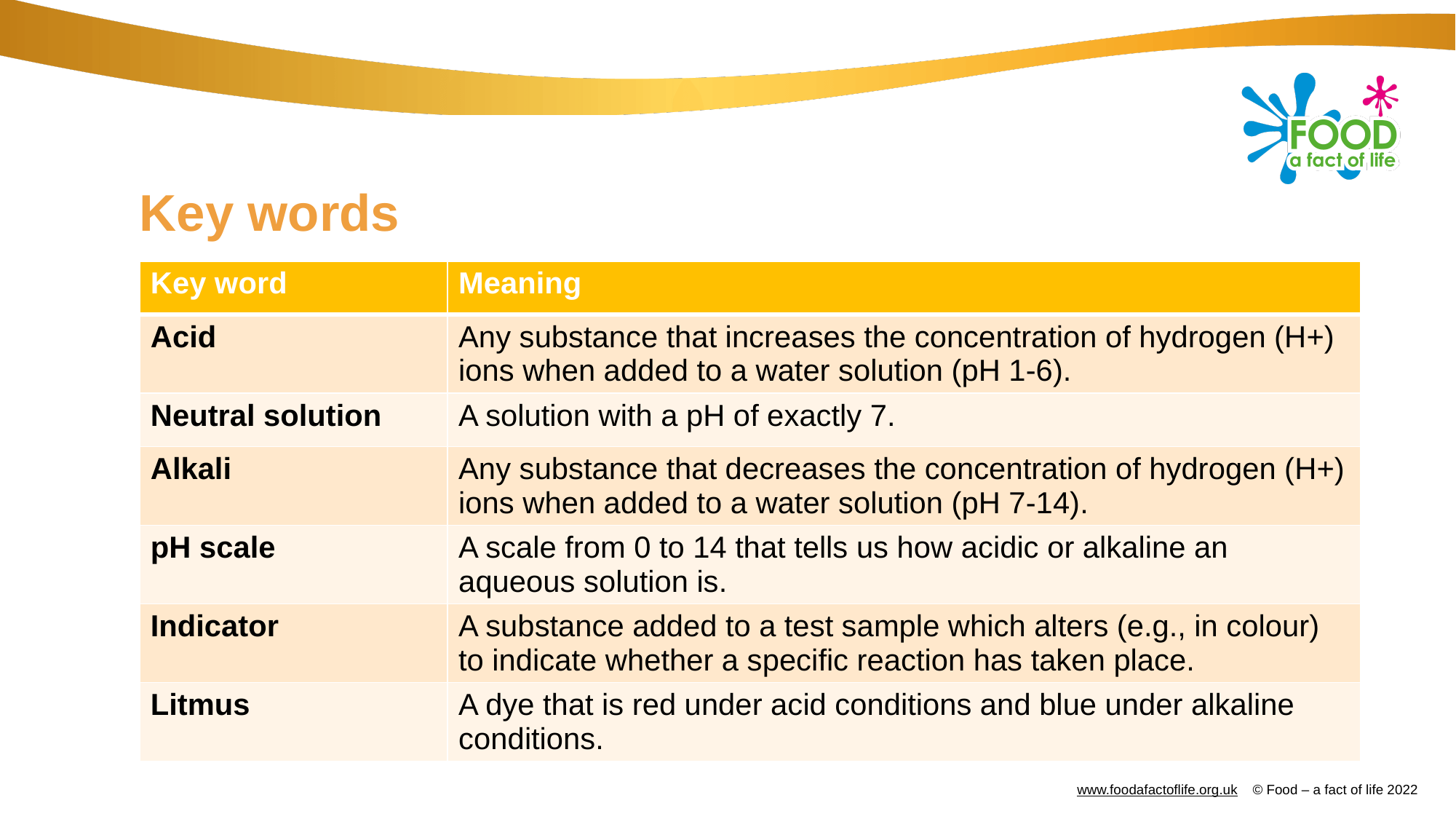

# Key words
| Key word​ | Meaning​ |
| --- | --- |
| Acid | Any substance that increases the concentration of hydrogen (H+) ions when added to a water solution (pH 1-6). |
| Neutral solution | A solution with a pH of exactly 7. |
| Alkali | Any substance that decreases the concentration of hydrogen (H+) ions when added to a water solution (pH 7-14). |
| pH scale | A scale from 0 to 14 that tells us how acidic or alkaline an aqueous solution is. |
| Indicator | A substance added to a test sample which alters (e.g., in colour) to indicate whether a specific reaction has taken place. |
| Litmus | A dye that is red under acid conditions and blue under alkaline conditions. |